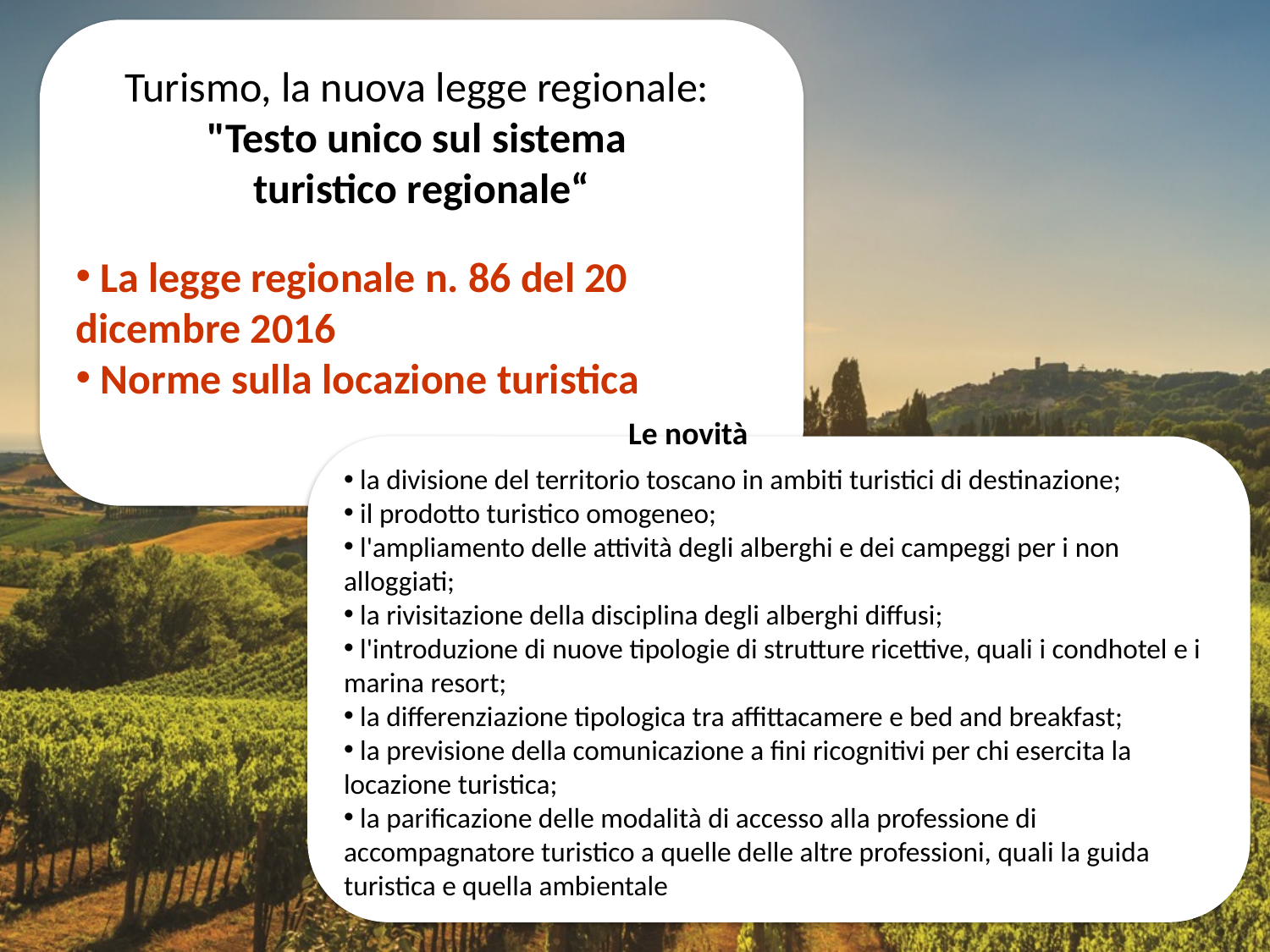

Turismo, la nuova legge regionale:
"Testo unico sul sistema
turistico regionale“

 La legge regionale n. 86 del 20 dicembre 2016
 Norme sulla locazione turistica

Le novità

 la divisione del territorio toscano in ambiti turistici di destinazione;
 il prodotto turistico omogeneo;
 l'ampliamento delle attività degli alberghi e dei campeggi per i non alloggiati;
 la rivisitazione della disciplina degli alberghi diffusi;
 l'introduzione di nuove tipologie di strutture ricettive, quali i condhotel e i marina resort;
 la differenziazione tipologica tra affittacamere e bed and breakfast;
 la previsione della comunicazione a fini ricognitivi per chi esercita la locazione turistica;
 la parificazione delle modalità di accesso alla professione di accompagnatore turistico a quelle delle altre professioni, quali la guida turistica e quella ambientale